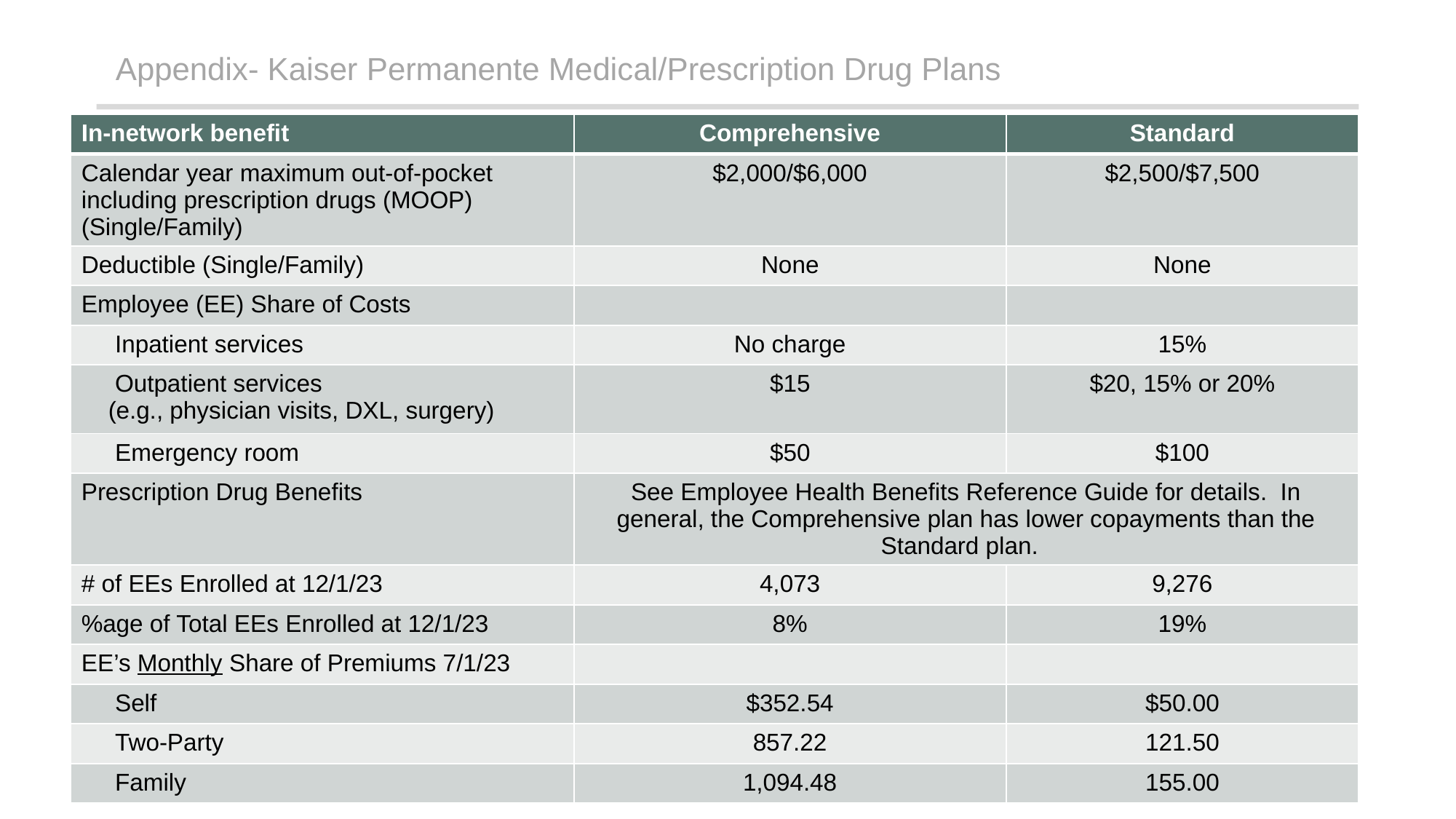

Appendix- Kaiser Permanente Medical/Prescription Drug Plans

| In-network benefit | Comprehensive | Standard |
| --- | --- | --- |
| Calendar year maximum out-of-pocket including prescription drugs (MOOP) (Single/Family) | $2,000/$6,000 | $2,500/$7,500 |
| Deductible (Single/Family) | None | None |
| Employee (EE) Share of Costs |  |  |
| Inpatient services | No charge | 15% |
| Outpatient services (e.g., physician visits, DXL, surgery) | $15 | $20, 15% or 20% |
| Emergency room | $50 | $100 |
| Prescription Drug Benefits | See Employee Health Benefits Reference Guide for details. In general, the Comprehensive plan has lower copayments than the Standard plan. |  |
| # of EEs Enrolled at 12/1/23 | 4,073 | 9,276 |
| %age of Total EEs Enrolled at 12/1/23 | 8% | 19% |
| EE’s Monthly Share of Premiums 7/1/23 |  |  |
| Self | $352.54 | $50.00 |
| Two-Party | 857.22 | 121.50 |
| Family | 1,094.48 | 155.00 |

12